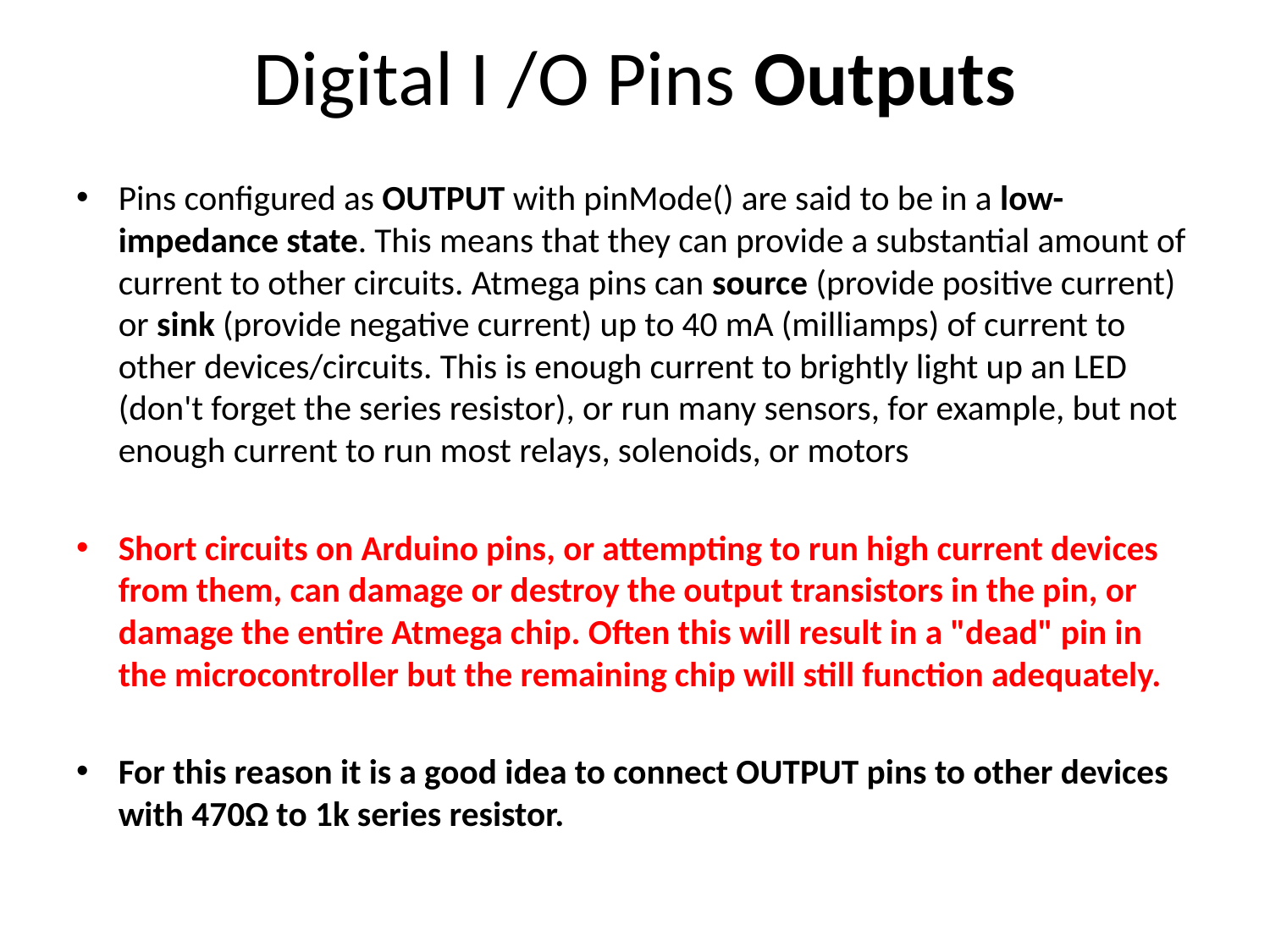

# Digital I /O Pins Outputs
Pins configured as OUTPUT with pinMode() are said to be in a low-impedance state. This means that they can provide a substantial amount of current to other circuits. Atmega pins can source (provide positive current) or sink (provide negative current) up to 40 mA (milliamps) of current to other devices/circuits. This is enough current to brightly light up an LED (don't forget the series resistor), or run many sensors, for example, but not enough current to run most relays, solenoids, or motors

Short circuits on Arduino pins, or attempting to run high current devices from them, can damage or destroy the output transistors in the pin, or damage the entire Atmega chip. Often this will result in a "dead" pin in the microcontroller but the remaining chip will still function adequately.

For this reason it is a good idea to connect OUTPUT pins to other devices with 470Ω to 1k series resistor.